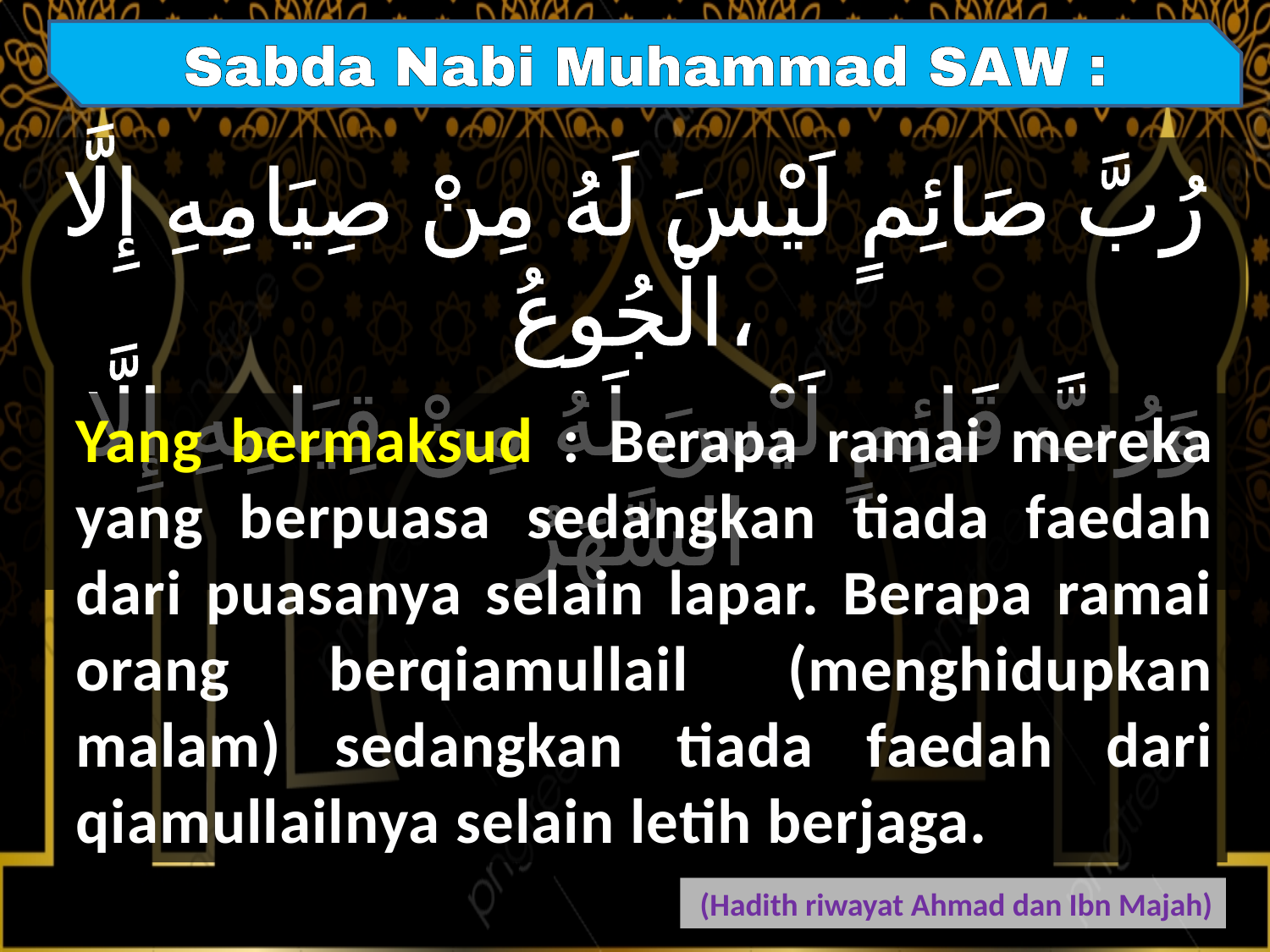

Sabda Nabi Muhammad SAW :
رُبَّ صَائِمٍ لَيْسَ لَهُ مِنْ صِيَامِهِ إِلَّا الْجُوعُ،
 وَرُبَّ قَائِمٍ لَيْسَ لَهُ مِنْ قِيَامِهِ إِلَّا السَّهَرُ
Yang bermaksud : Berapa ramai mereka yang berpuasa sedangkan tiada faedah dari puasanya selain lapar. Berapa ramai orang berqiamullail (menghidupkan malam) sedangkan tiada faedah dari qiamullailnya selain letih berjaga.
 (Hadith riwayat Ahmad dan Ibn Majah)